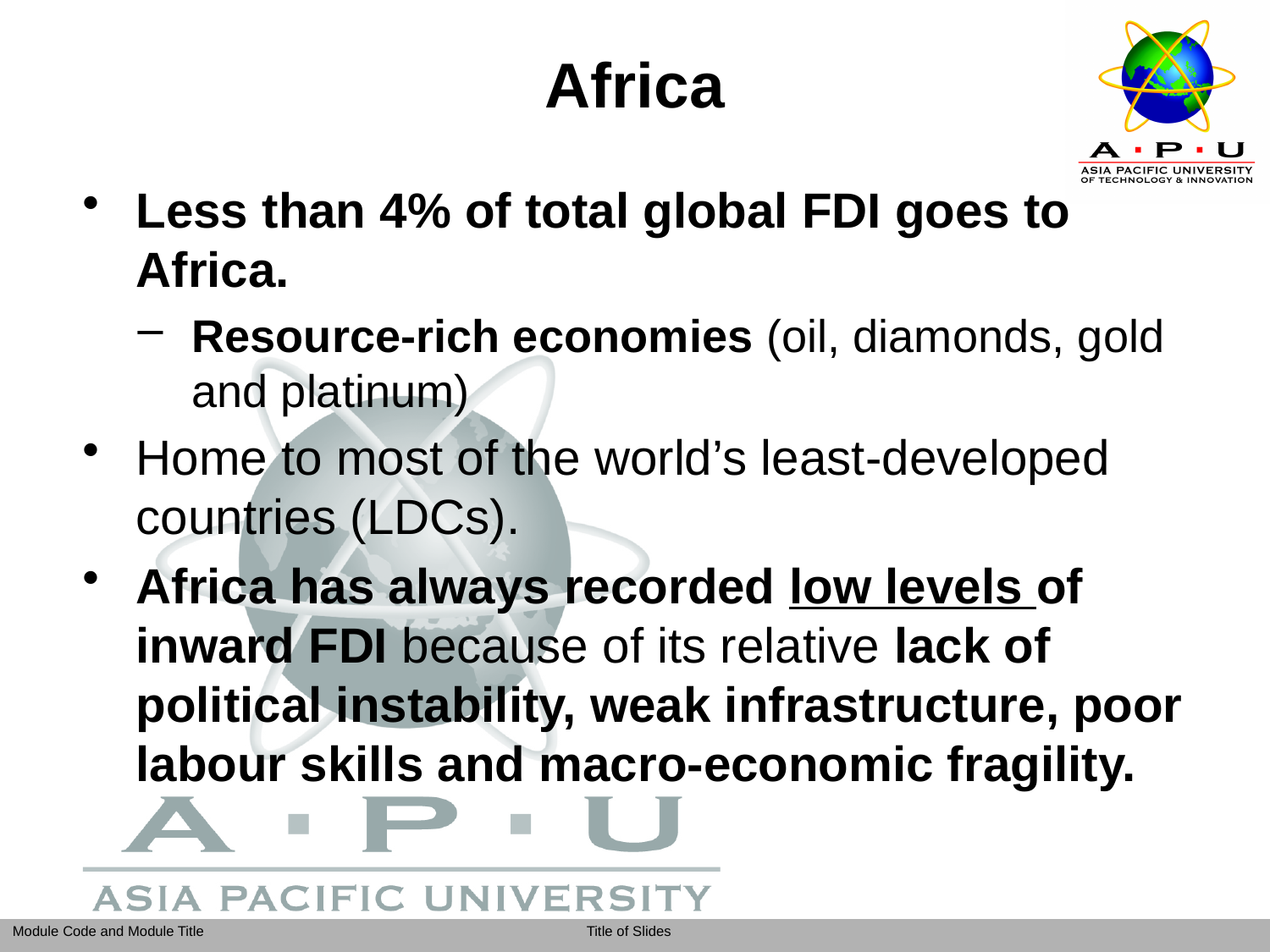

Africa
Less than 4% of total global FDI goes to Africa.
Resource-rich economies (oil, diamonds, gold and platinum)
Home to most of the world’s least-developed countries (LDCs).
Africa has always recorded low levels of inward FDI because of its relative lack of political instability, weak infrastructure, poor labour skills and macro-economic fragility.